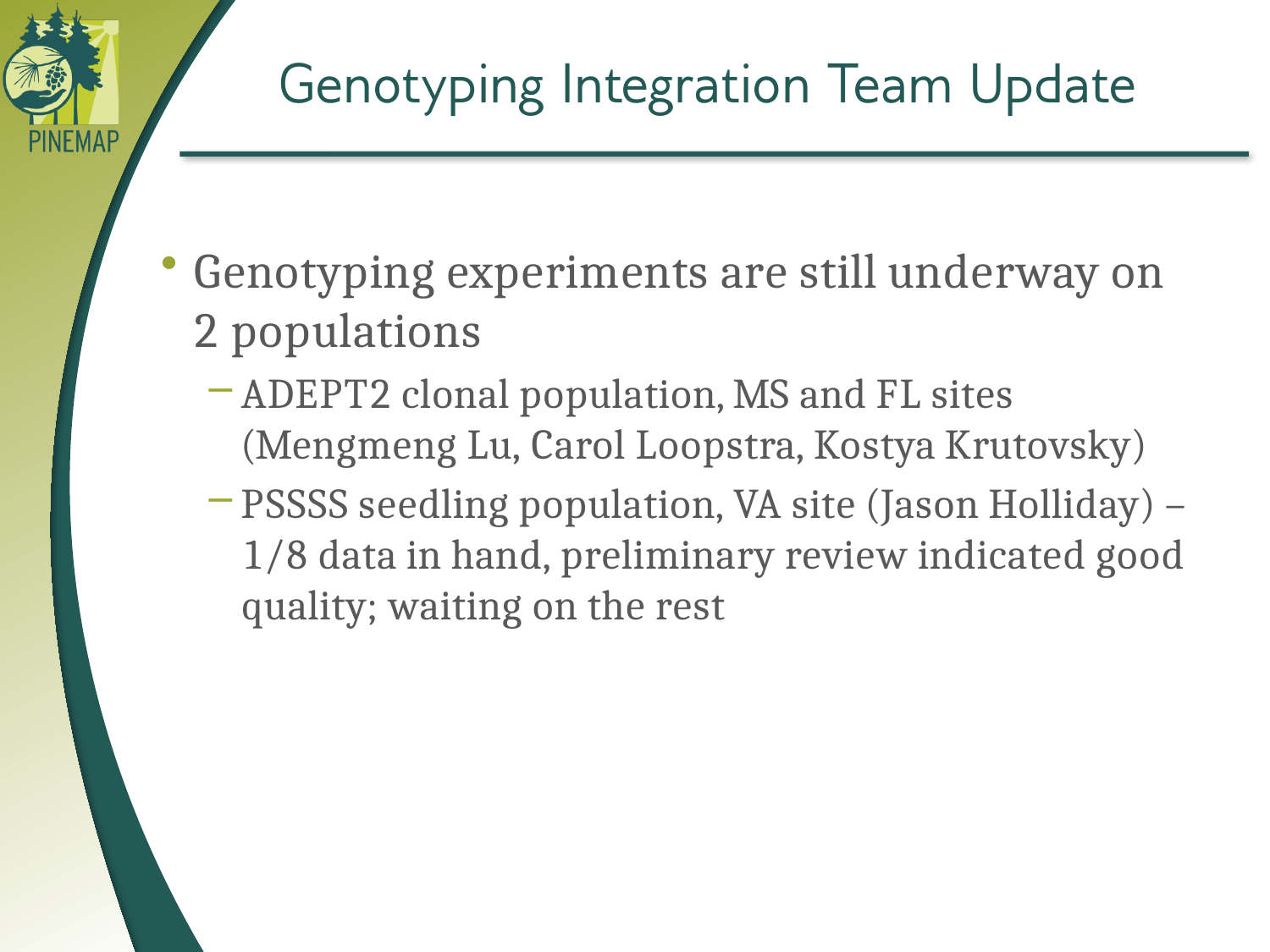

# Genotyping Integration Team Update
Genotyping experiments are still underway on 2 populations
ADEPT2 clonal population, MS and FL sites (Mengmeng Lu, Carol Loopstra, Kostya Krutovsky)
PSSSS seedling population, VA site (Jason Holliday) – 1/8 data in hand, preliminary review indicated good quality; waiting on the rest